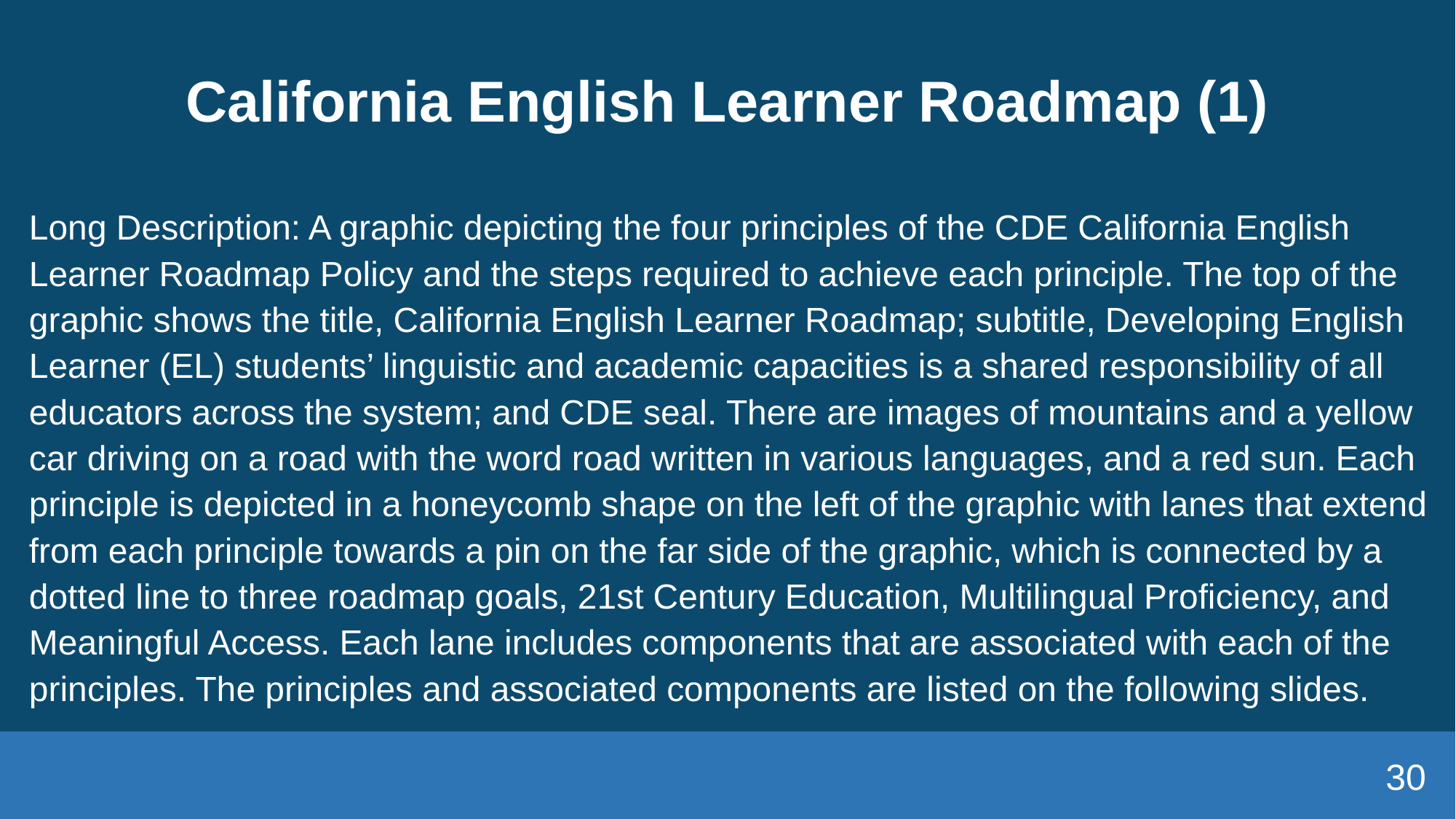

# California English Learner Roadmap (1)
Long Description: A graphic depicting the four principles of the CDE California English Learner Roadmap Policy and the steps required to achieve each principle. The top of the graphic shows the title, California English Learner Roadmap; subtitle, Developing English Learner (EL) students’ linguistic and academic capacities is a shared responsibility of all educators across the system; and CDE seal. There are images of mountains and a yellow car driving on a road with the word road written in various languages, and a red sun. Each principle is depicted in a honeycomb shape on the left of the graphic with lanes that extend from each principle towards a pin on the far side of the graphic, which is connected by a dotted line to three roadmap goals, 21st Century Education, Multilingual Proficiency, and Meaningful Access. Each lane includes components that are associated with each of the principles. The principles and associated components are listed on the following slides.

30